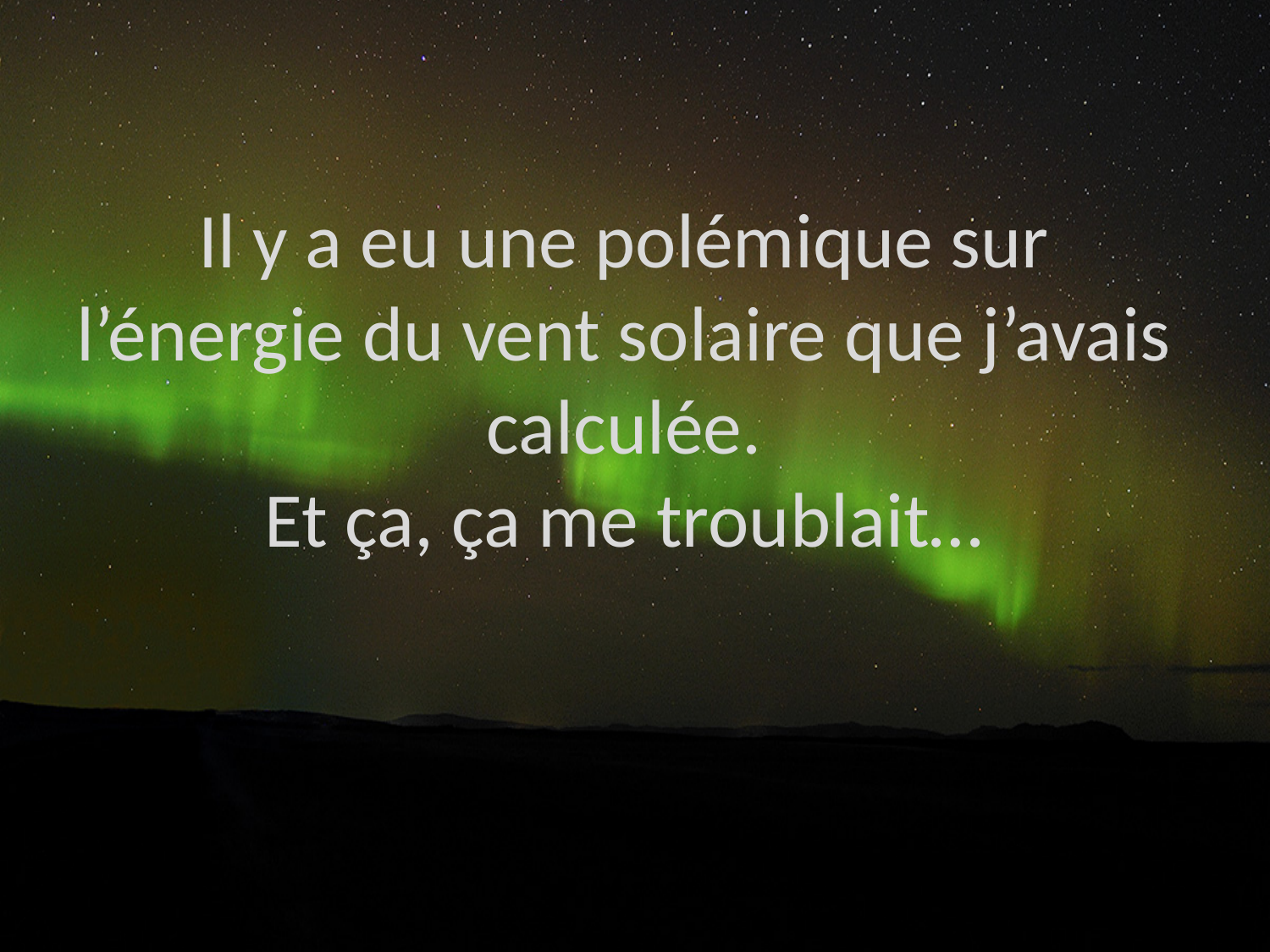

Il y a eu une polémique sur l’énergie du vent solaire que j’avais calculée.
Et ça, ça me troublait…